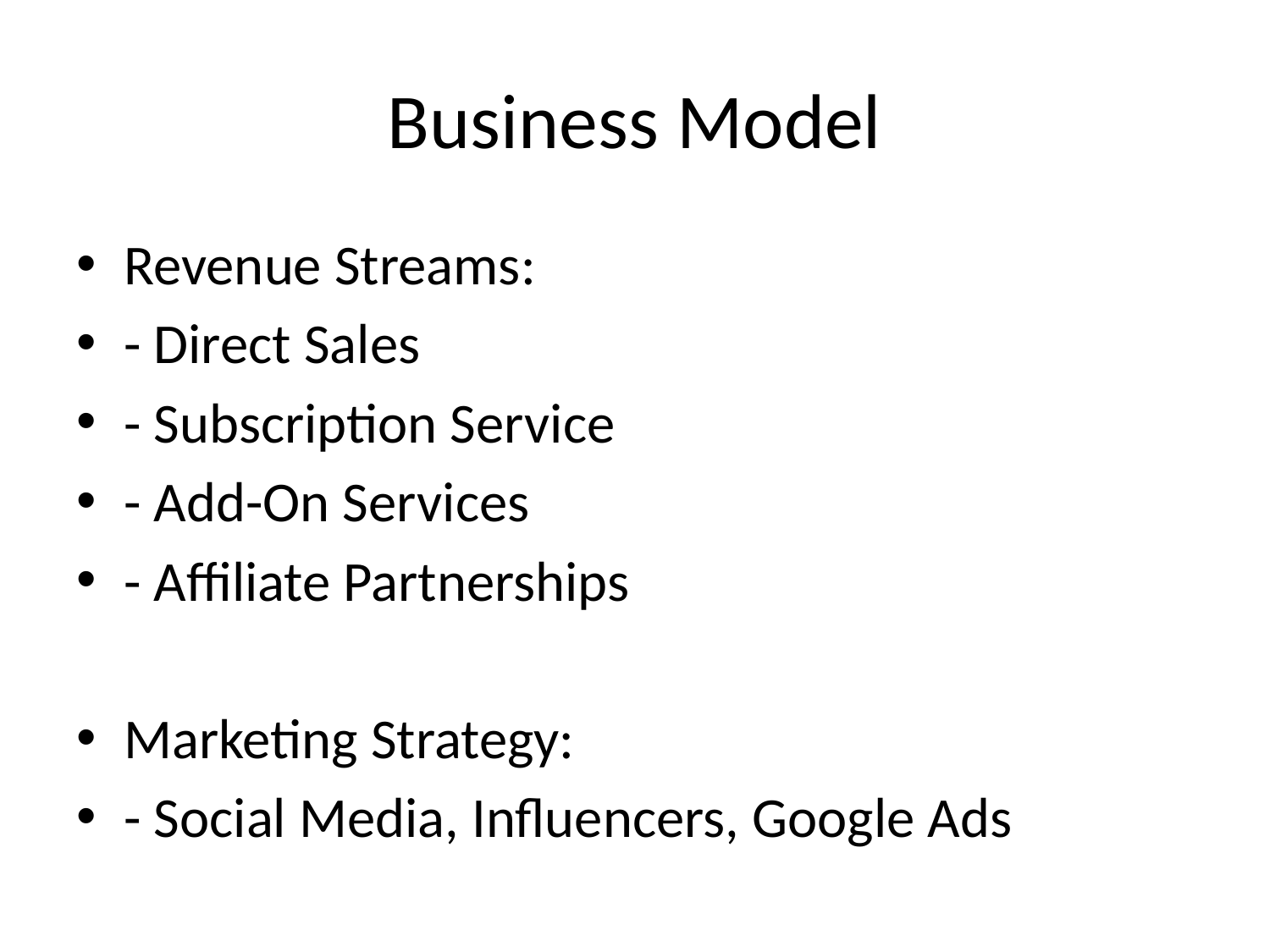

# Business Model
Revenue Streams:
- Direct Sales
- Subscription Service
- Add-On Services
- Affiliate Partnerships

Marketing Strategy:
- Social Media, Influencers, Google Ads